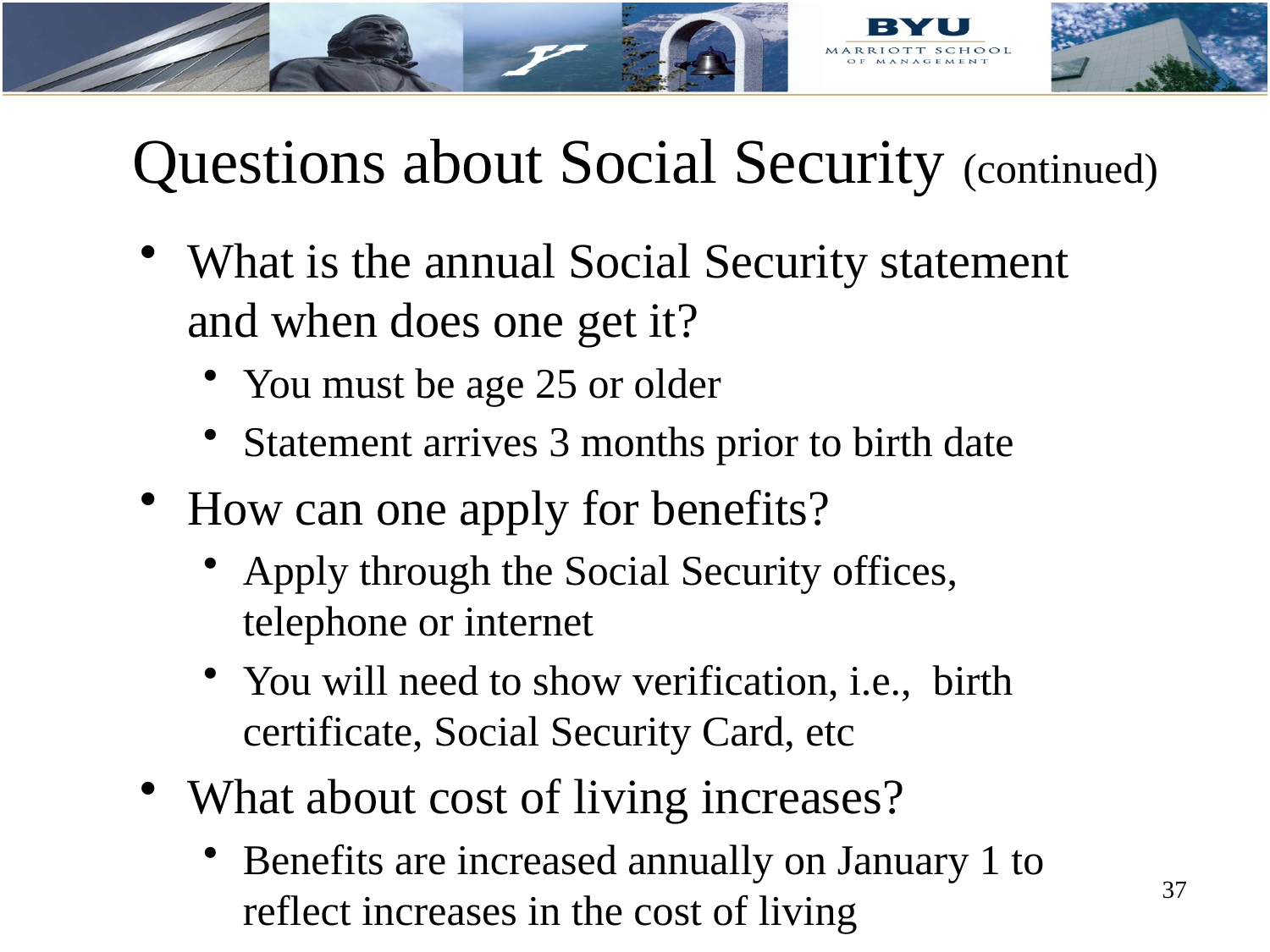

# Questions about Social Security (continued)
What is the annual Social Security statement and when does one get it?
You must be age 25 or older
Statement arrives 3 months prior to birth date
How can one apply for benefits?
Apply through the Social Security offices, telephone or internet
You will need to show verification, i.e.,  birth certificate, Social Security Card, etc
What about cost of living increases?
Benefits are increased annually on January 1 to reflect increases in the cost of living